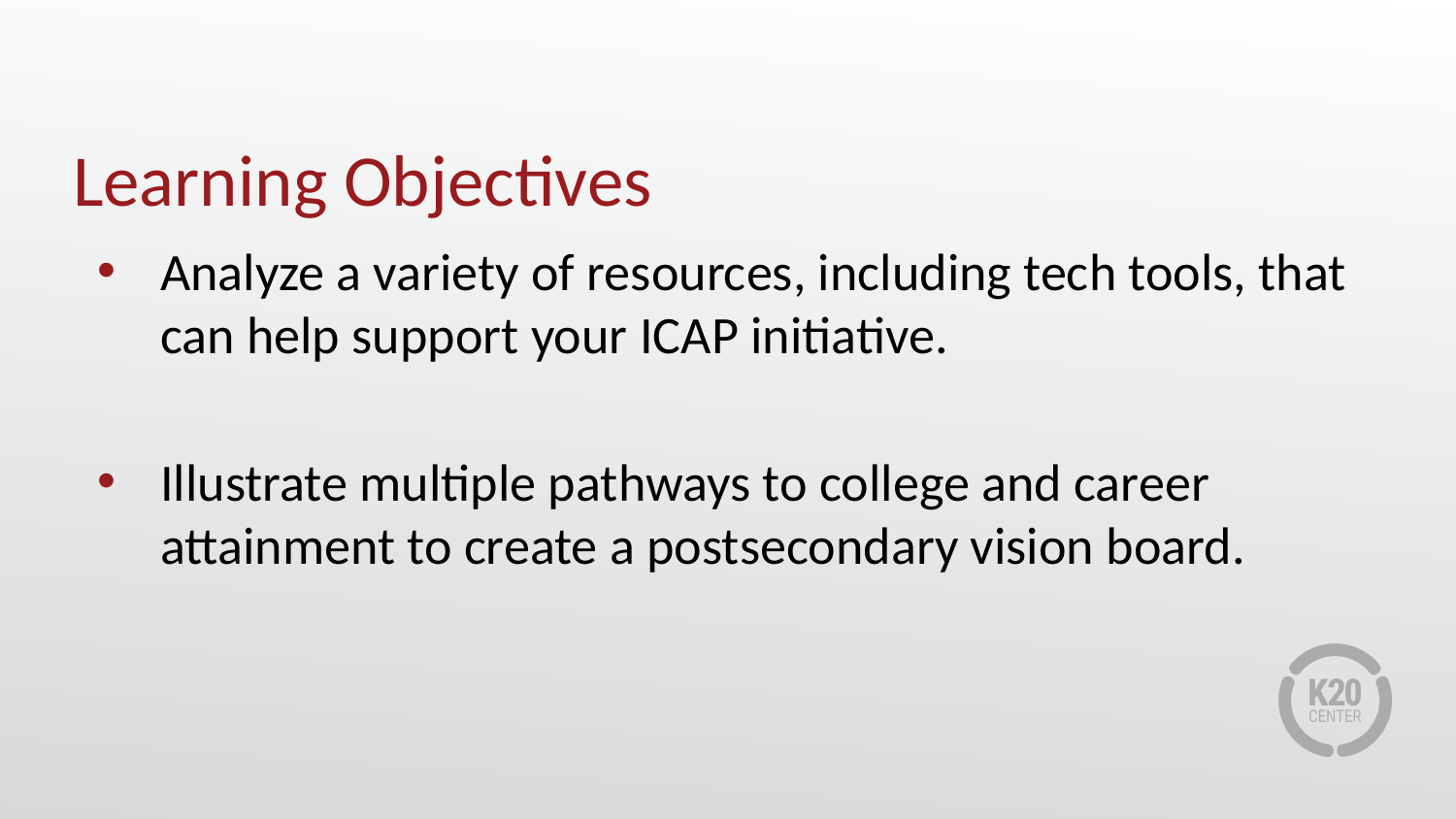

# Learning Objectives
Analyze a variety of resources, including tech tools, that can help support your ICAP initiative.

Illustrate multiple pathways to college and career attainment to create a postsecondary vision board.